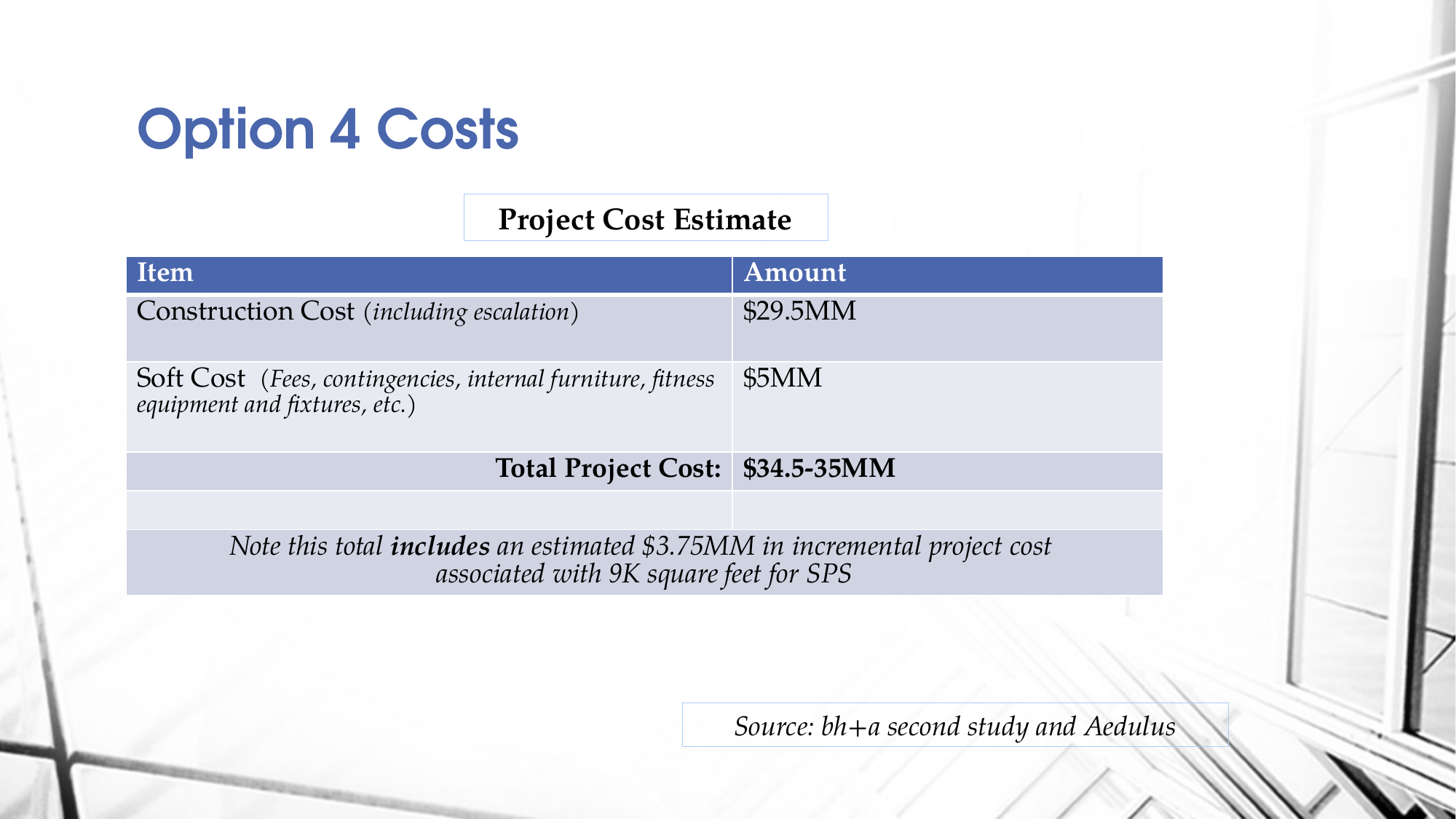

# Option 4 Costs
Project Cost Estimate
| Item | Amount |
| --- | --- |
| Construction Cost (including escalation) | $29.5MM |
| Soft Cost (Fees, contingencies, internal furniture, fitness equipment and fixtures, etc.) | $5MM |
| Total Project Cost: | $34.5-35MM |
|  |  |
| Note this total includes an estimated $3.75MM in incremental project cost associated with 9K square feet for SPS |  |
Source: bh+a second study and Aedulus